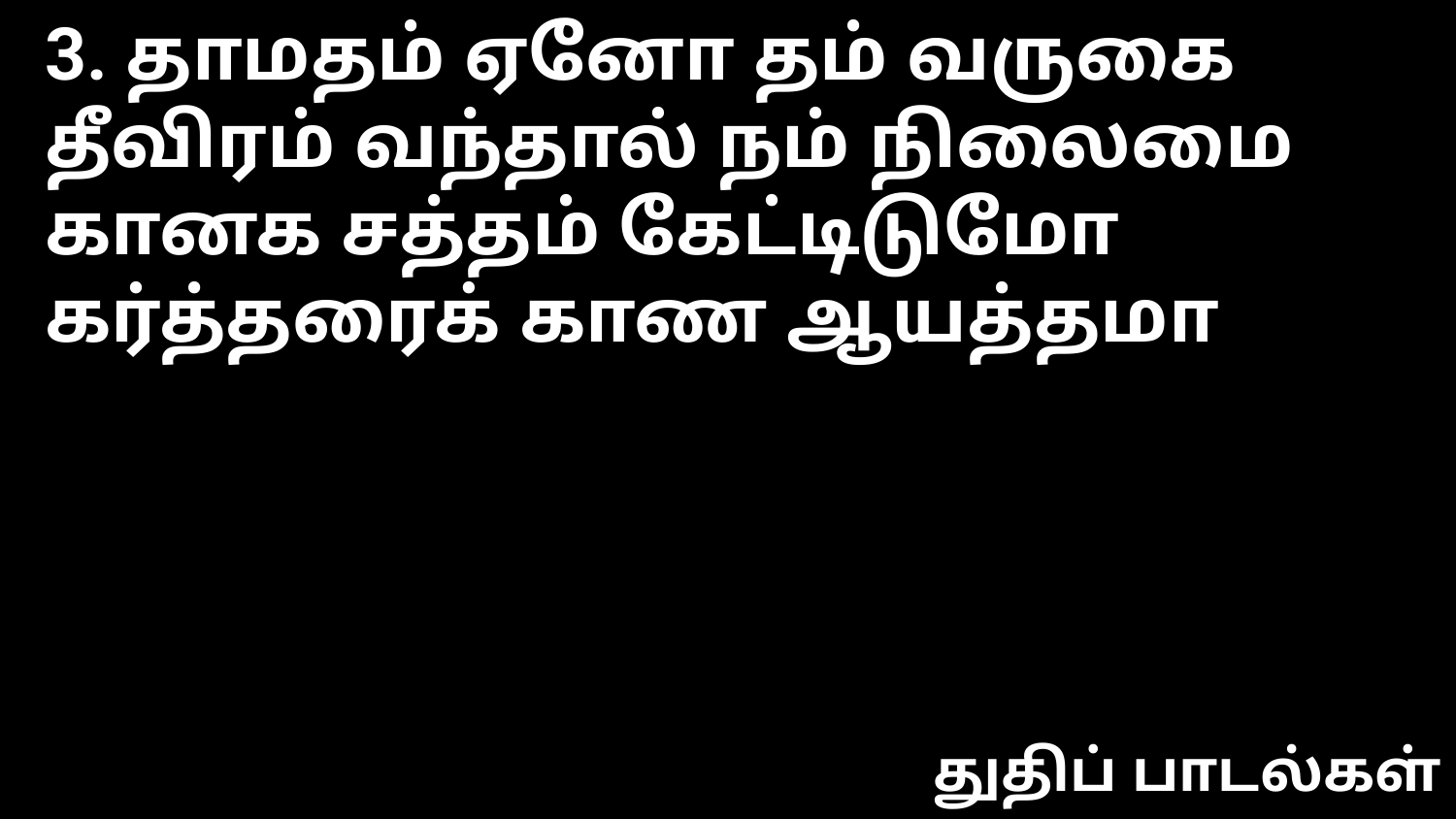

3. தாமதம் ஏனோ தம் வருகை
தீவிரம் வந்தால் நம் நிலைமை
கானக சத்தம் கேட்டிடுமோ
கர்த்தரைக் காண ஆயத்தமா

துதிப் பாடல்கள்